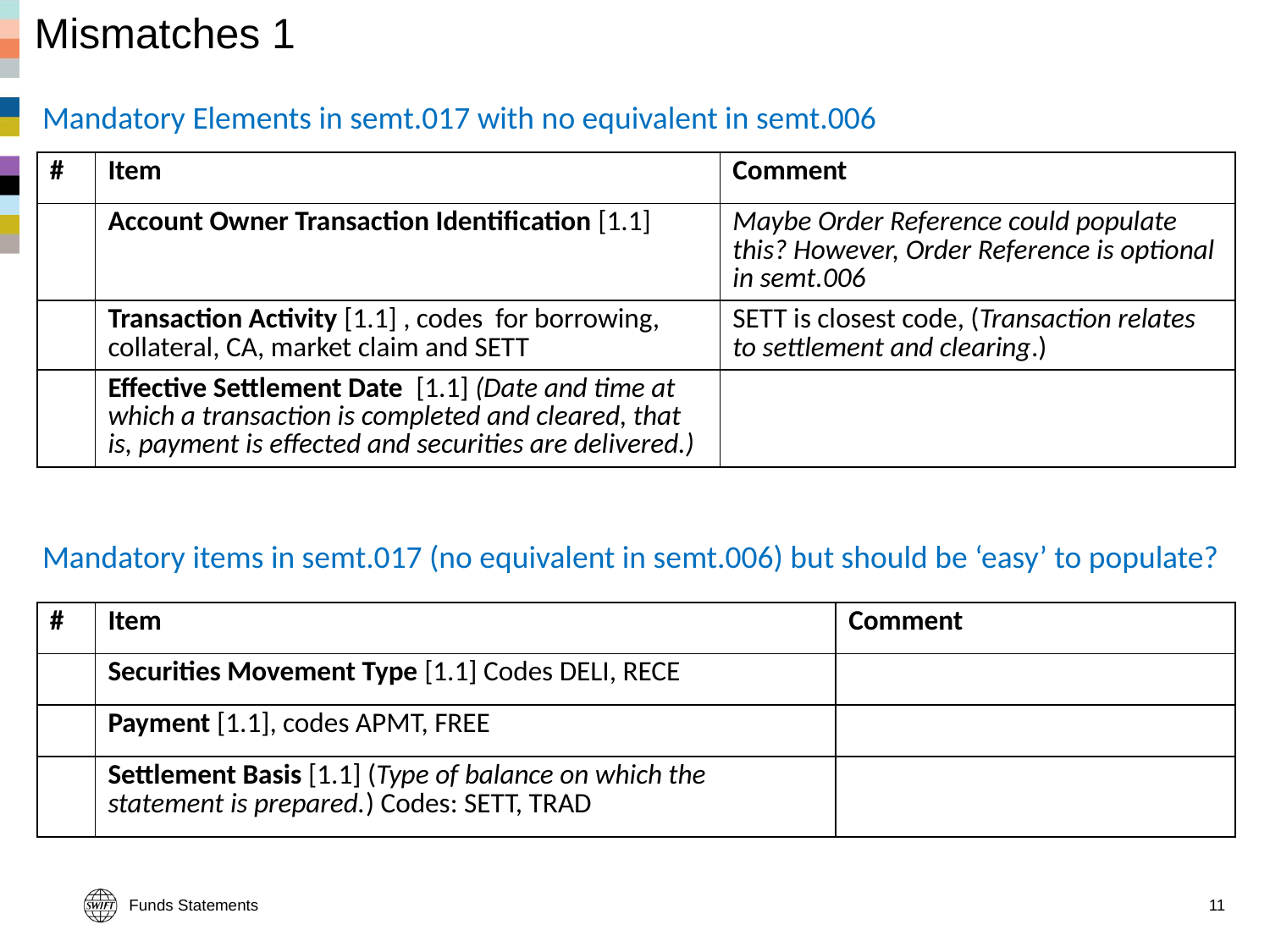

# Mismatches 1
Mandatory Elements in semt.017 with no equivalent in semt.006
| # | Item | Comment |
| --- | --- | --- |
|  | Account Owner Transaction Identification [1.1] | Maybe Order Reference could populate this? However, Order Reference is optional in semt.006 |
|  | Transaction Activity [1.1] , codes for borrowing, collateral, CA, market claim and SETT | SETT is closest code, (Transaction relates to settlement and clearing.) |
|  | Effective Settlement Date [1.1] (Date and time at which a transaction is completed and cleared, that is, payment is effected and securities are delivered.) |  |
Mandatory items in semt.017 (no equivalent in semt.006) but should be ‘easy’ to populate?

| # | Item | Comment |
| --- | --- | --- |
|  | Securities Movement Type [1.1] Codes DELI, RECE |  |
|  | Payment [1.1], codes APMT, FREE |  |
|  | Settlement Basis [1.1] (Type of balance on which the statement is prepared.) Codes: SETT, TRAD |  |
Funds Statements
11